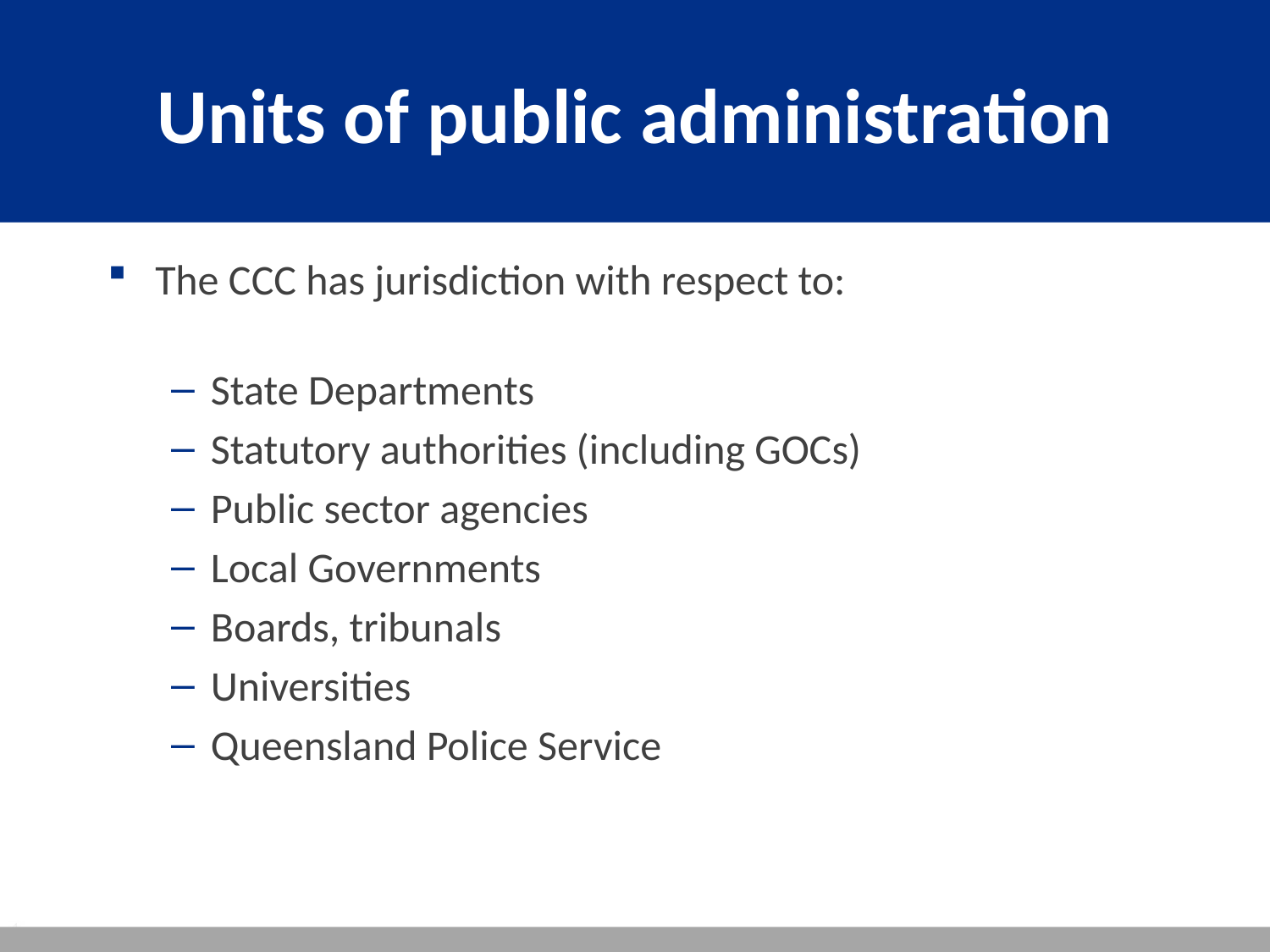

# Units of public administration
The CCC has jurisdiction with respect to:
State Departments
Statutory authorities (including GOCs)
Public sector agencies
Local Governments
Boards, tribunals
Universities
Queensland Police Service